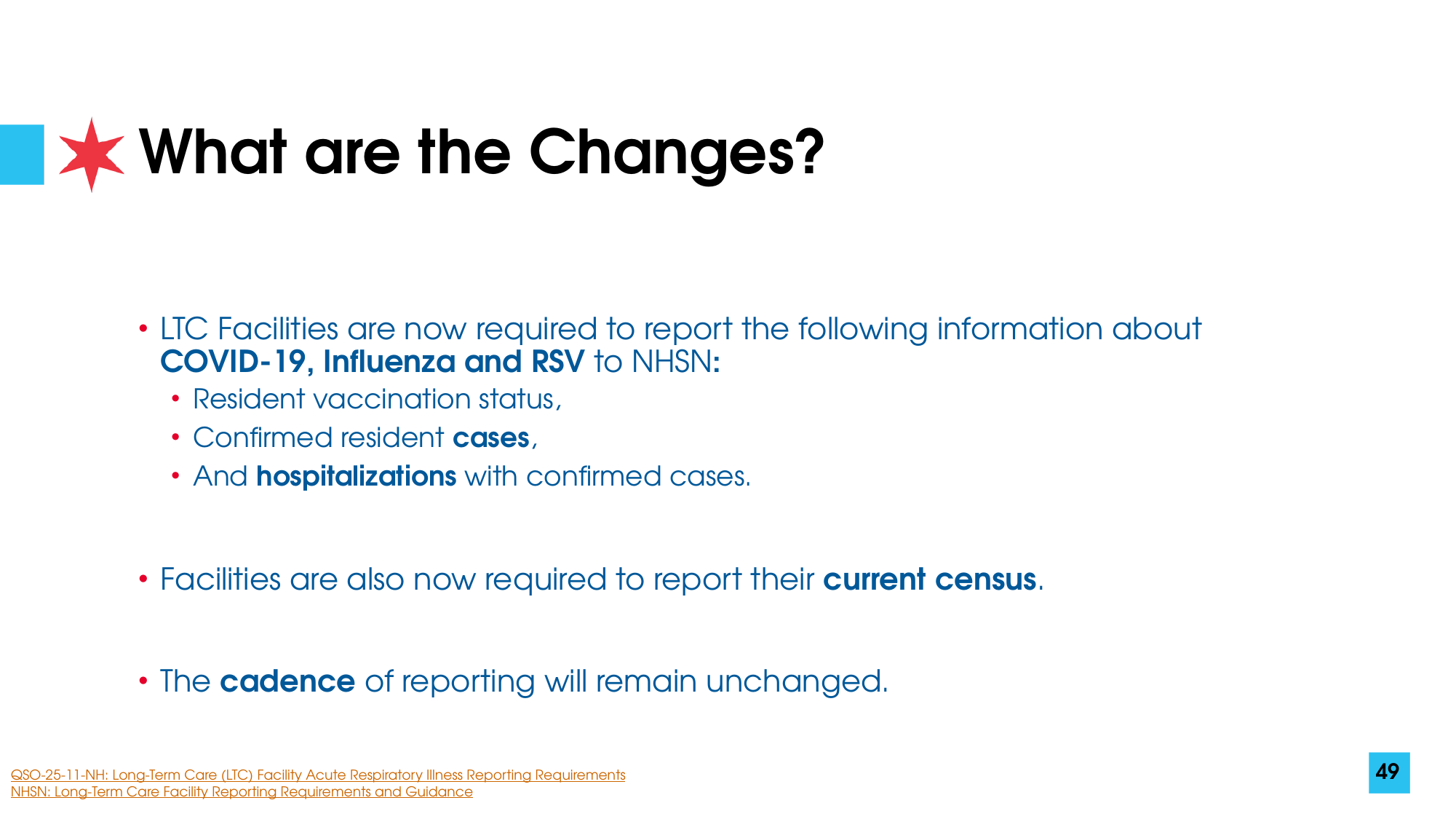

# What are the Changes?

LTC Facilities are now required to report the following information about COVID-19, Influenza and RSV to NHSN:
Resident vaccination status,
Confirmed resident cases,
And hospitalizations with confirmed cases.

Facilities are also now required to report their current census.

The cadence of reporting will remain unchanged.

49
QSO-25-11-NH: Long-Term Care (LTC) Facility Acute Respiratory Illness Reporting Requirements
NHSN: Long-Term Care Facility Reporting Requirements and Guidance